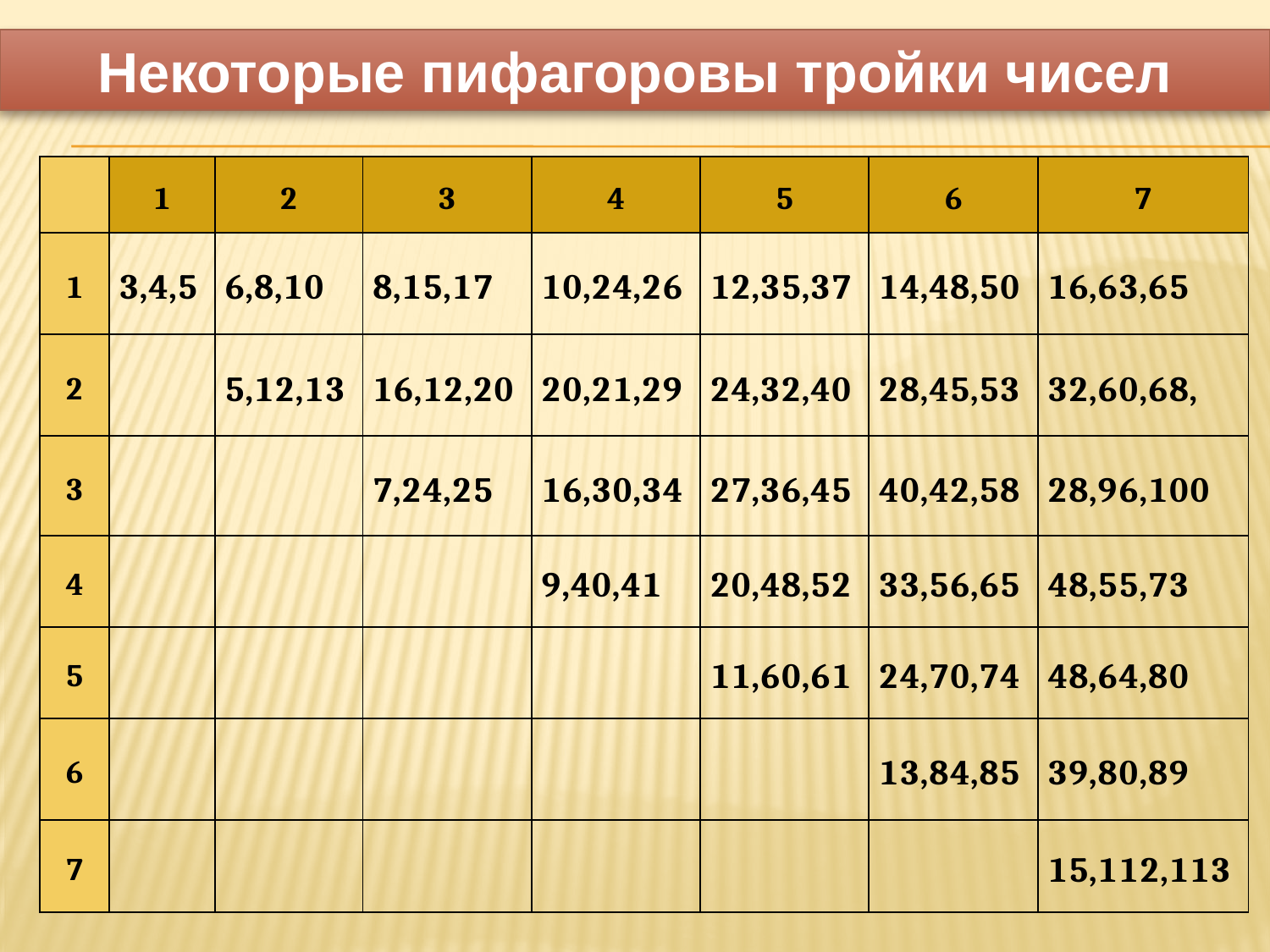

Некоторые пифагоровы тройки чисел
|  | 1 | 2 | 3 | 4 | 5 | 6 | 7 |
| --- | --- | --- | --- | --- | --- | --- | --- |
| 1 | 3,4,5 | 6,8,10 | 8,15,17 | 10,24,26 | 12,35,37 | 14,48,50 | 16,63,65 |
| 2 |  | 5,12,13 | 16,12,20 | 20,21,29 | 24,32,40 | 28,45,53 | 32,60,68, |
| 3 |  |  | 7,24,25 | 16,30,34 | 27,36,45 | 40,42,58 | 28,96,100 |
| 4 |  |  |  | 9,40,41 | 20,48,52 | 33,56,65 | 48,55,73 |
| 5 |  |  |  |  | 11,60,61 | 24,70,74 | 48,64,80 |
| 6 |  |  |  |  |  | 13,84,85 | 39,80,89 |
| 7 |  |  |  |  |  |  | 15,112,113 |